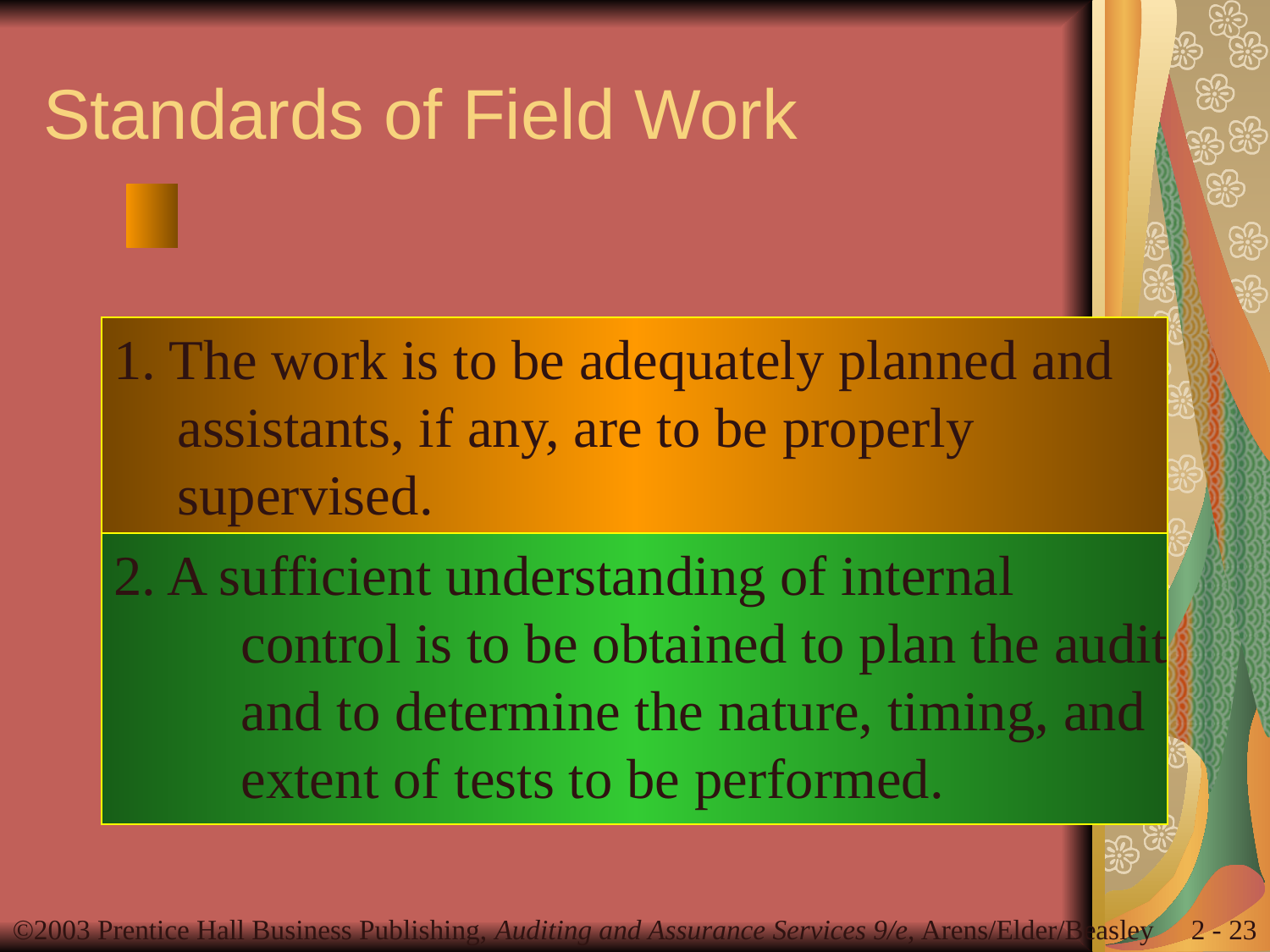

# Standards of Field Work
1. The work is to be adequately planned and
	assistants, if any, are to be properly
	supervised.
2. A sufficient understanding of internal
	control is to be obtained to plan the audit
	and to determine the nature, timing, and
	extent of tests to be performed.